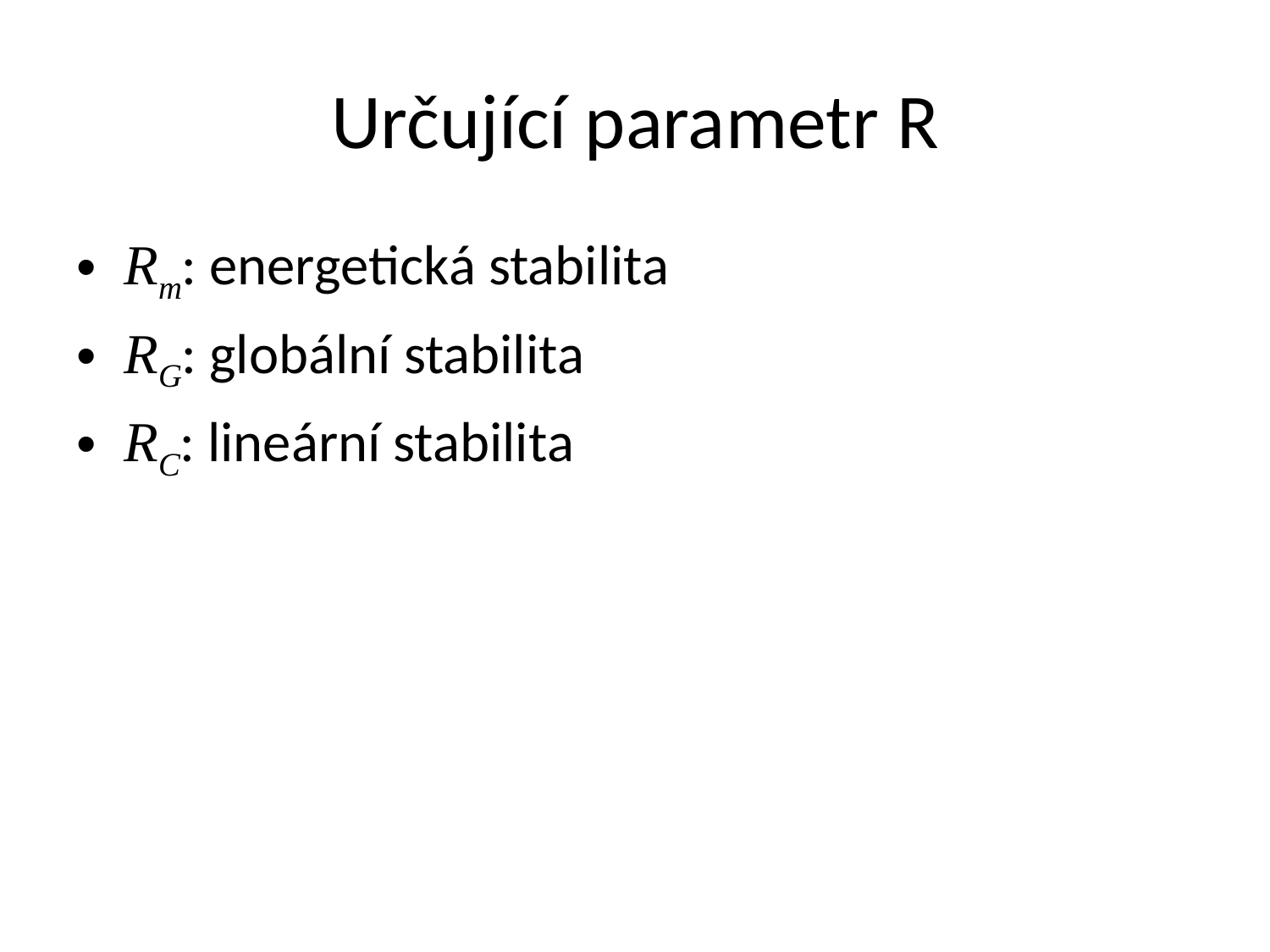

# Určující parametr R
Rm: energetická stabilita
RG: globální stabilita
RC: lineární stabilita